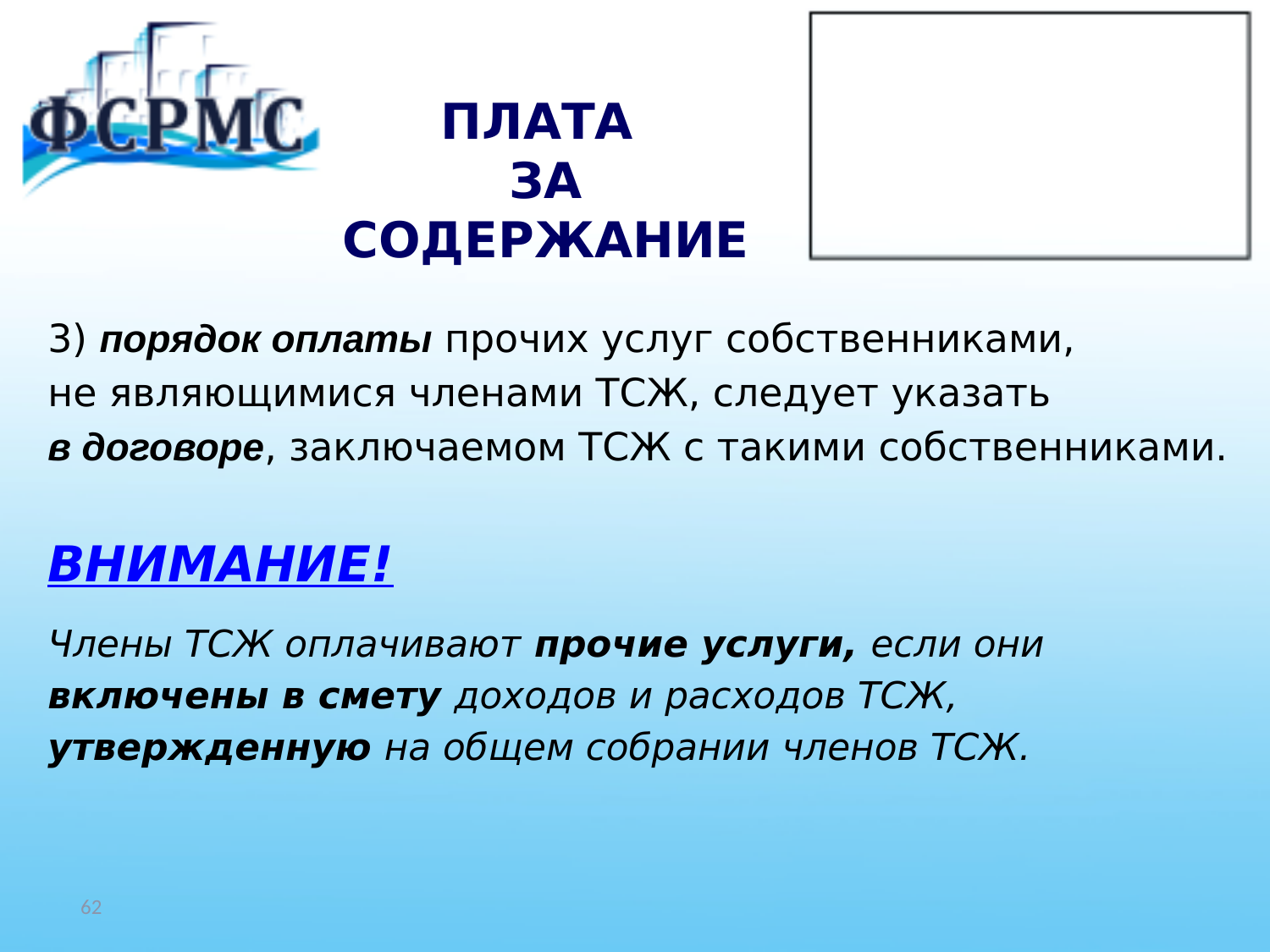

# ПЛАТА ЗА СОДЕРЖАНИЕ
3) порядок оплаты прочих услуг собственниками,
не являющимися членами ТСЖ, следует указать
в договоре, заключаемом ТСЖ с такими собственниками.
ВНИМАНИЕ!
Члены ТСЖ оплачивают прочие услуги, если они
включены в смету доходов и расходов ТСЖ,
утвержденную на общем собрании членов ТСЖ.
62